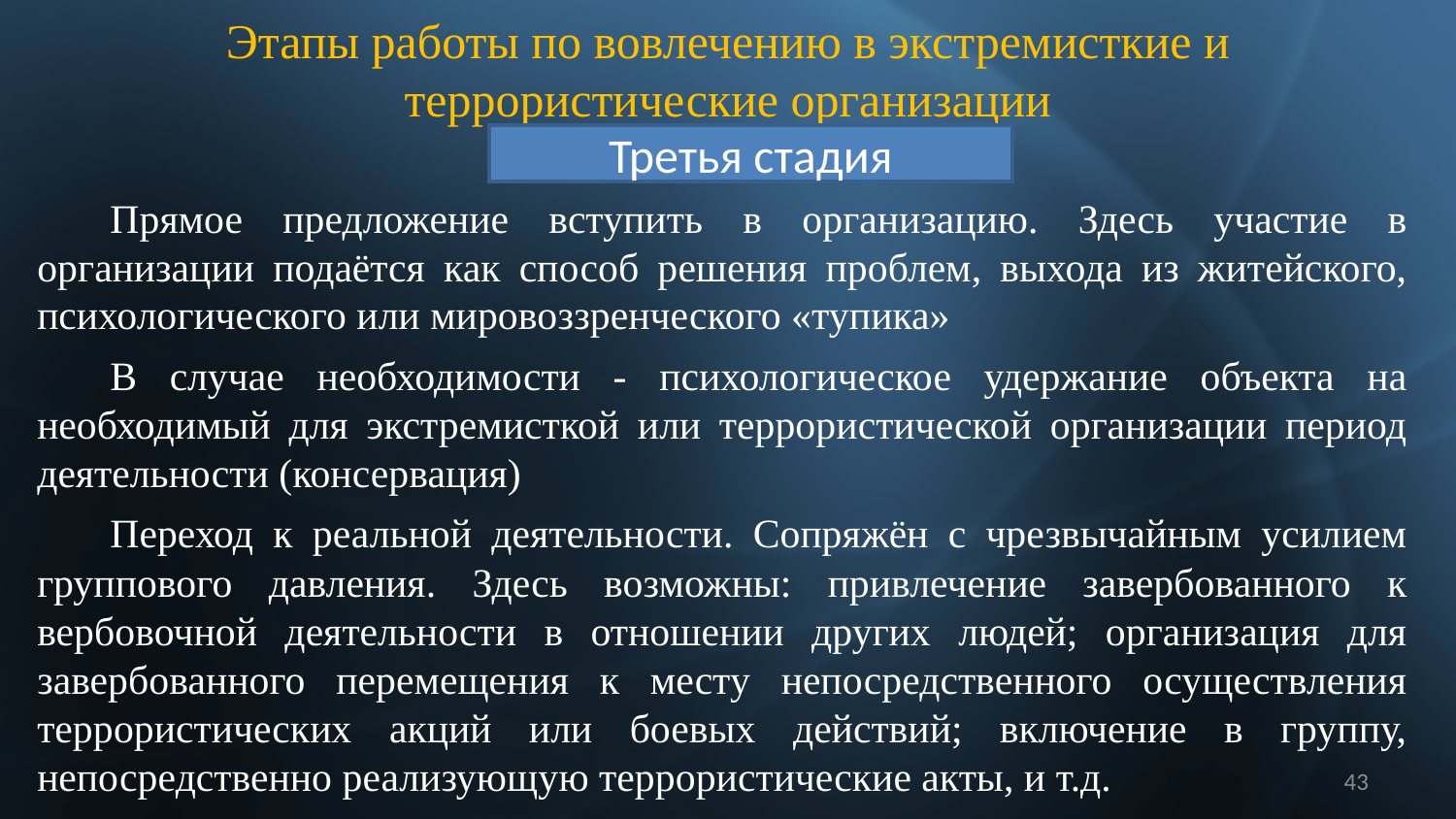

# Этапы работы по вовлечению в экстремисткие и террористические организации
Третья стадия
Прямое предложение вступить в организацию. Здесь участие в организации подаётся как способ решения проблем, выхода из житейского, психологического или мировоззренческого «тупика»
В случае необходимости - психологическое удержание объекта на необходимый для экстремисткой или террористической организации период деятельности (консервация)
Переход к реальной деятельности. Сопряжён с чрезвычайным усилием группового давления. Здесь возможны: привлечение завербованного к вербовочной деятельности в отношении других людей; организация для завербованного перемещения к месту непосредственного осуществления террористических акций или боевых действий; включение в группу, непосредственно реализующую террористические акты, и т.д.

43